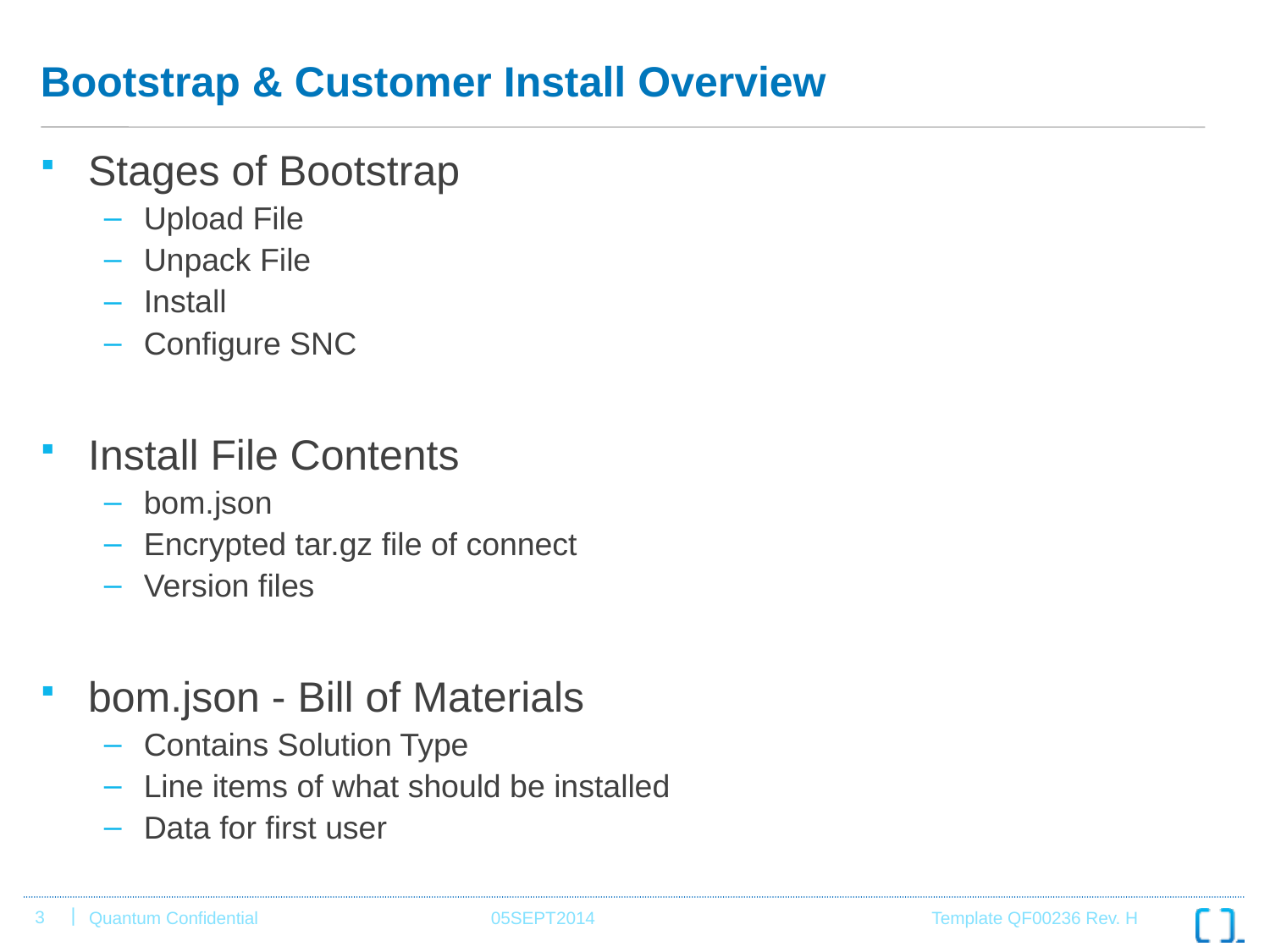

# Bootstrap & Customer Install Overview
Stages of Bootstrap
Upload File
Unpack File
Install
Configure SNC

Install File Contents
bom.json
Encrypted tar.gz file of connect
Version files

bom.json - Bill of Materials
Contains Solution Type
Line items of what should be installed
Data for first user